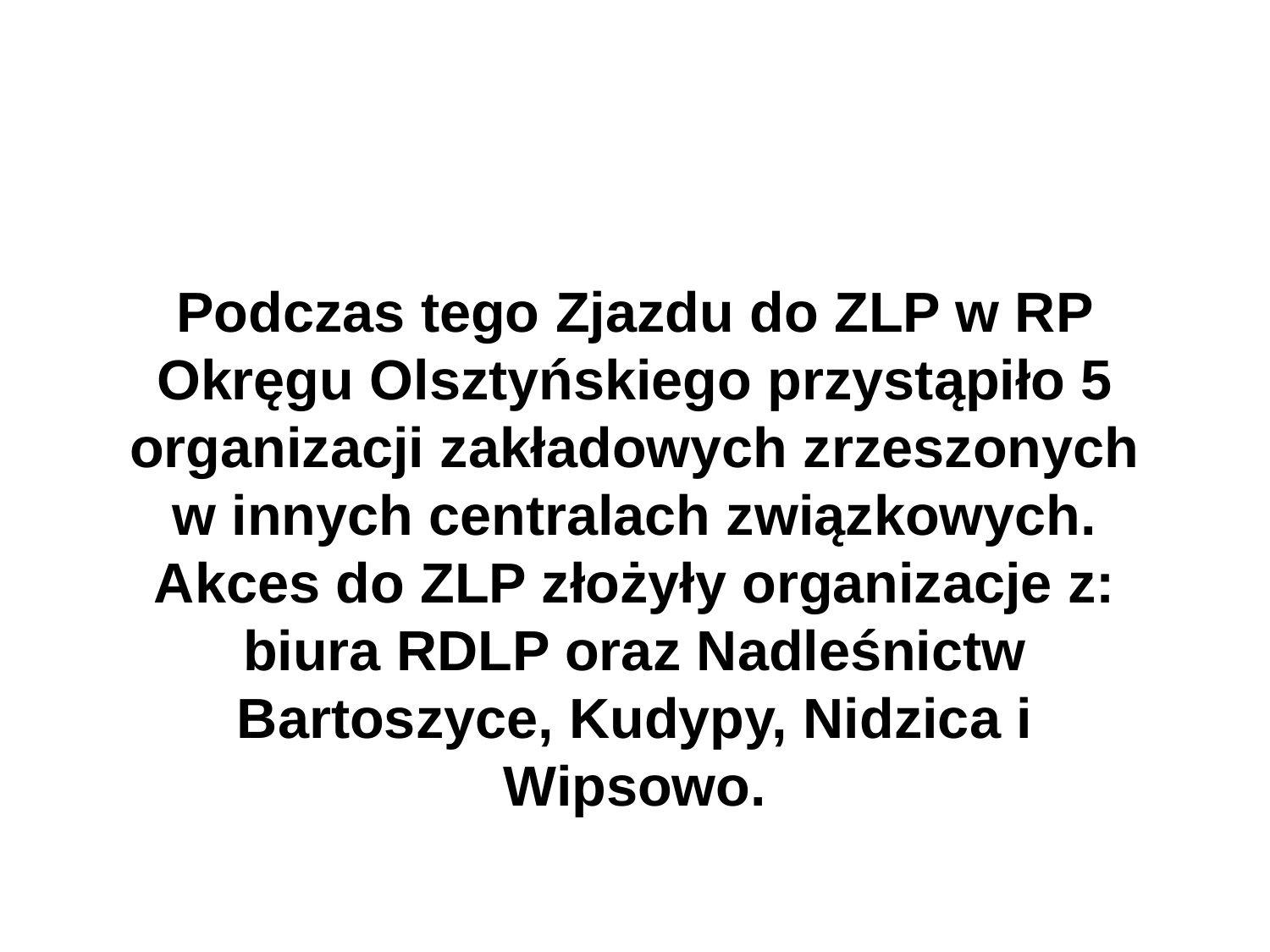

Podczas tego Zjazdu do ZLP w RP Okręgu Olsztyńskiego przystąpiło 5 organizacji zakładowych zrzeszonych w innych centralach związkowych. Akces do ZLP złożyły organizacje z: biura RDLP oraz Nadleśnictw Bartoszyce, Kudypy, Nidzica i Wipsowo.
Na tym Zjeździe Przewodniczącym wybrano kol. Zygmunta Zbigniewa Pampucha a szefem Komisji Rewizyjnej kol. Bogdana Cybulskiego.